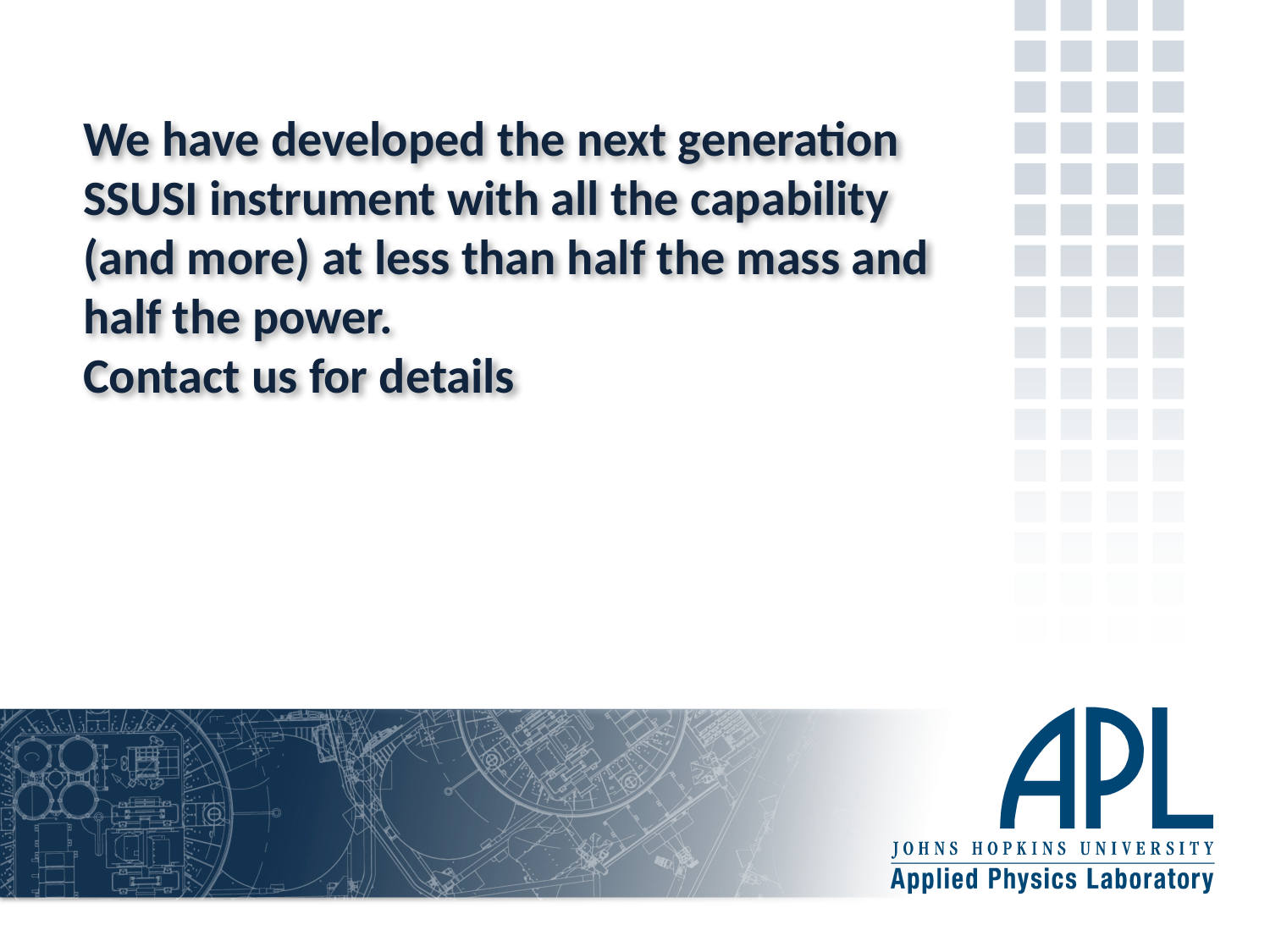

# We have developed the next generation SSUSI instrument with all the capability (and more) at less than half the mass and half the power. Contact us for details